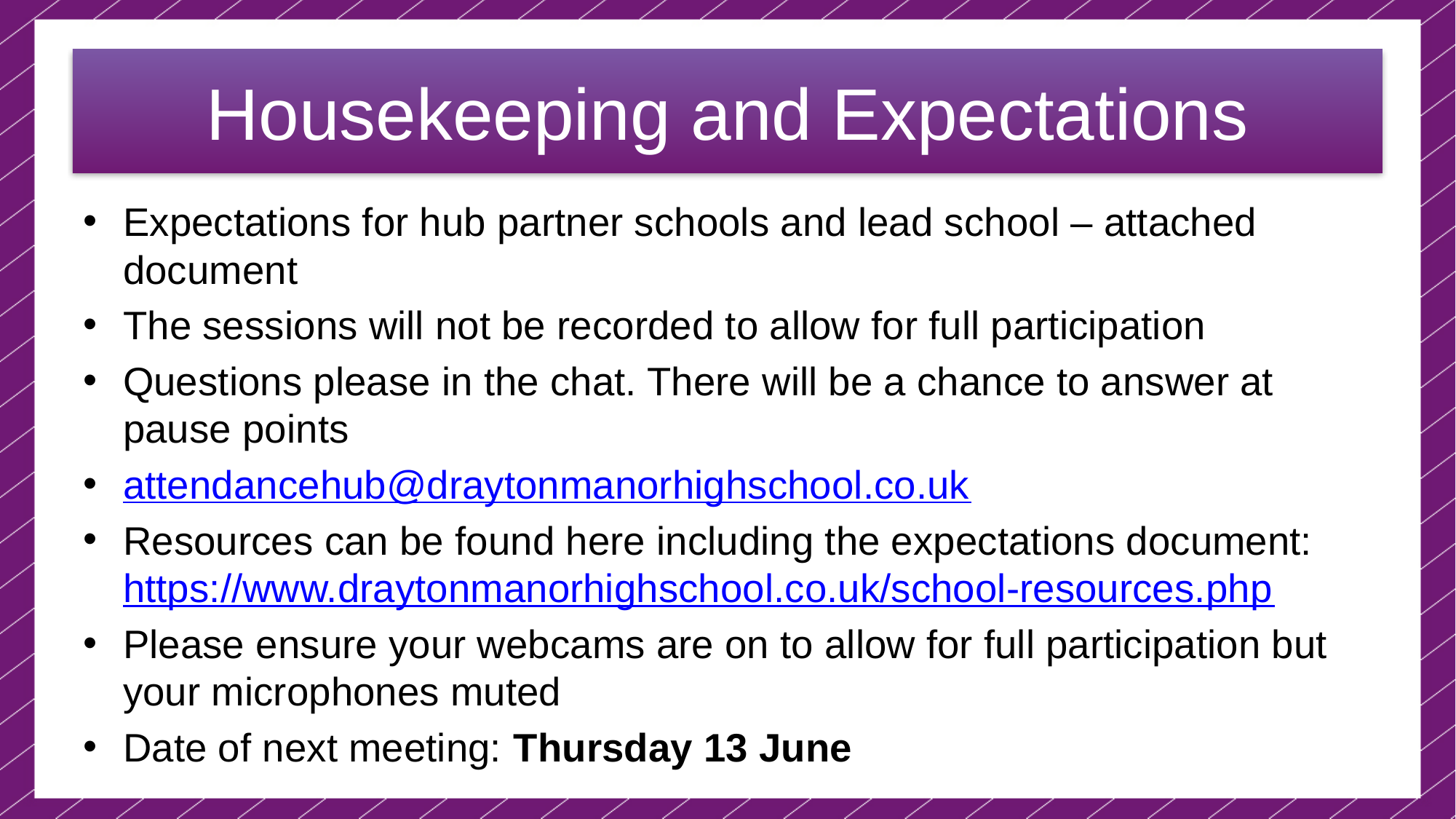

Housekeeping and Expectations
Expectations for hub partner schools and lead school – attached document
The sessions will not be recorded to allow for full participation
Questions please in the chat. There will be a chance to answer at pause points
attendancehub@draytonmanorhighschool.co.uk
Resources can be found here including the expectations document: https://www.draytonmanorhighschool.co.uk/school-resources.php
Please ensure your webcams are on to allow for full participation but your microphones muted
Date of next meeting: Thursday 13 June